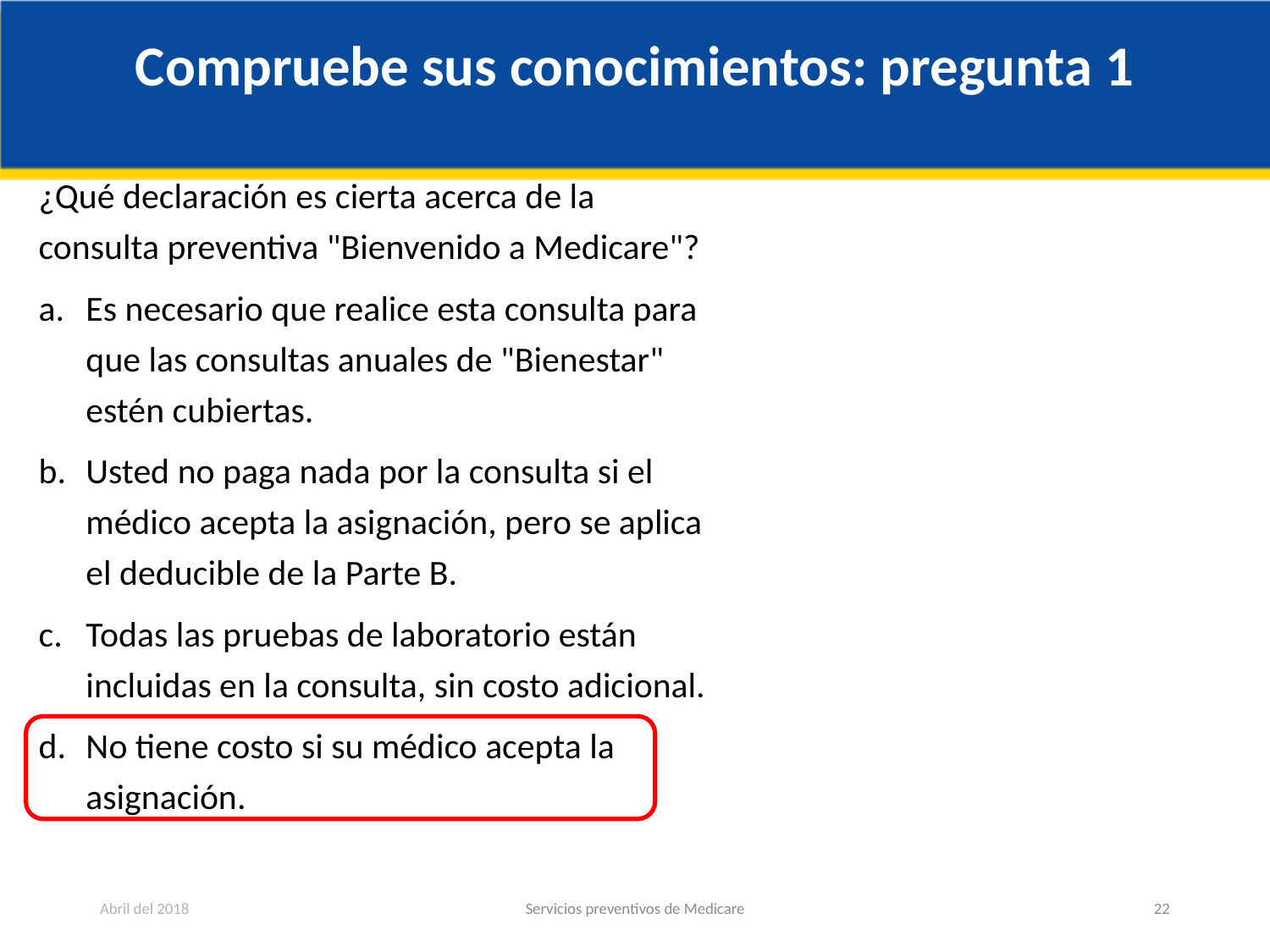

# Compruebe sus conocimientos: pregunta 1
¿Qué declaración es cierta acerca de la consulta preventiva "Bienvenido a Medicare"?
Es necesario que realice esta consulta para que las consultas anuales de "Bienestar" estén cubiertas.
Usted no paga nada por la consulta si el médico acepta la asignación, pero se aplica el deducible de la Parte B.
Todas las pruebas de laboratorio están incluidas en la consulta, sin costo adicional.
No tiene costo si su médico acepta la asignación.

Abril del 2018
Servicios preventivos de Medicare
22